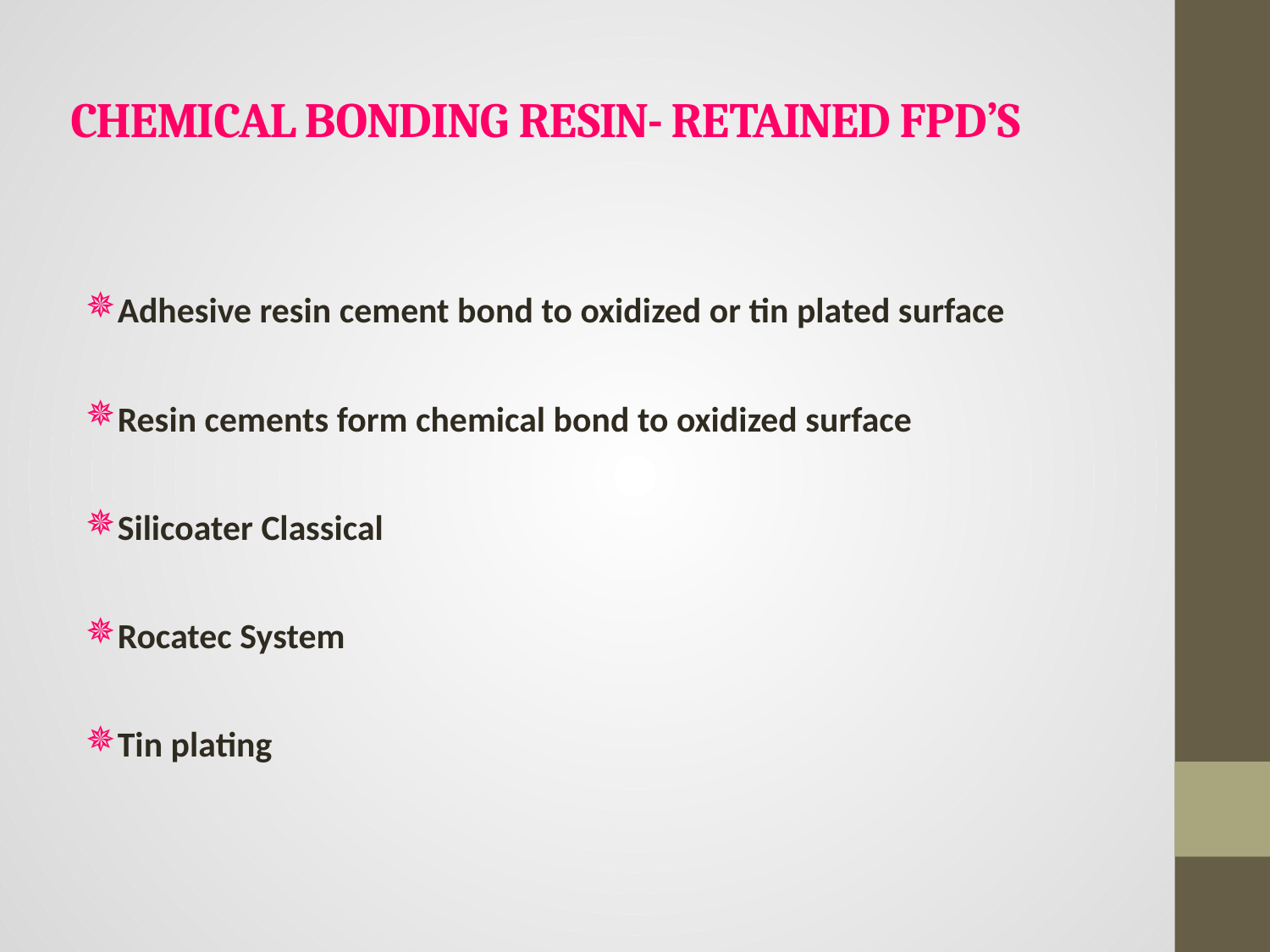

# CHEMICAL BONDING RESIN- RETAINED FPD’S
Adhesive resin cement bond to oxidized or tin plated surface
Resin cements form chemical bond to oxidized surface
Silicoater Classical
Rocatec System
Tin plating